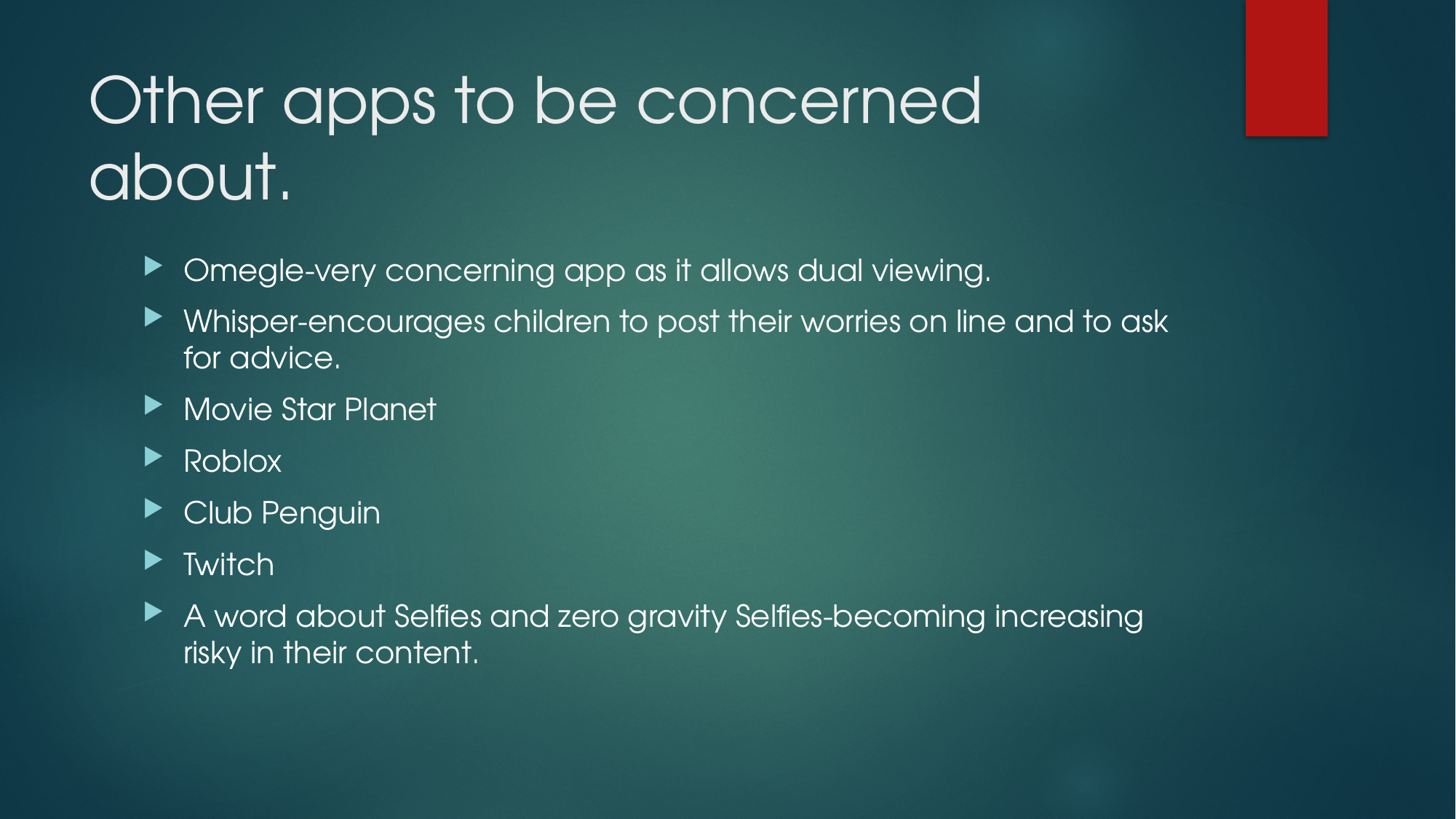

# Other apps to be concerned about.
Omegle-very concerning app as it allows dual viewing.
Whisper-encourages children to post their worries on line and to ask for advice.
Movie Star Planet
Roblox
Club Penguin
Twitch
A word about Selfies and zero gravity Selfies-becoming increasing risky in their content.